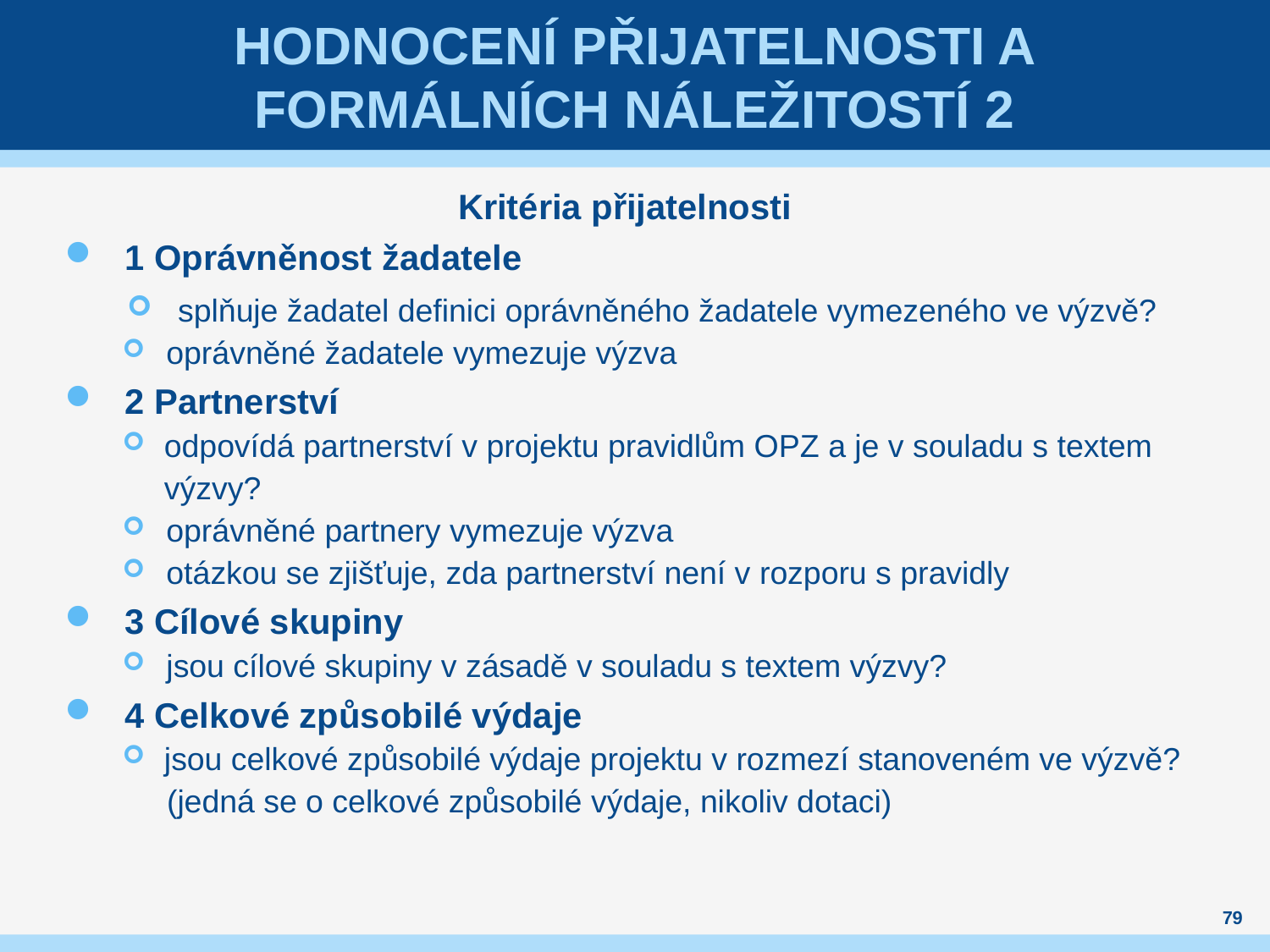

# hodnocení přijatelnosti a formálních náležitostí 2
Kritéria přijatelnosti
1 Oprávněnost žadatele
   splňuje žadatel definici oprávněného žadatele vymezeného ve výzvě?
 oprávněné žadatele vymezuje výzva
2 Partnerství
odpovídá partnerství v projektu pravidlům OPZ a je v souladu s textem  výzvy?
 oprávněné partnery vymezuje výzva
 otázkou se zjišťuje, zda partnerství není v rozporu s pravidly
3 Cílové skupiny
 jsou cílové skupiny v zásadě v souladu s textem výzvy?
4 Celkové způsobilé výdaje
jsou celkové způsobilé výdaje projektu v rozmezí stanoveném ve výzvě?
     (jedná se o celkové způsobilé výdaje, nikoliv dotaci)

79